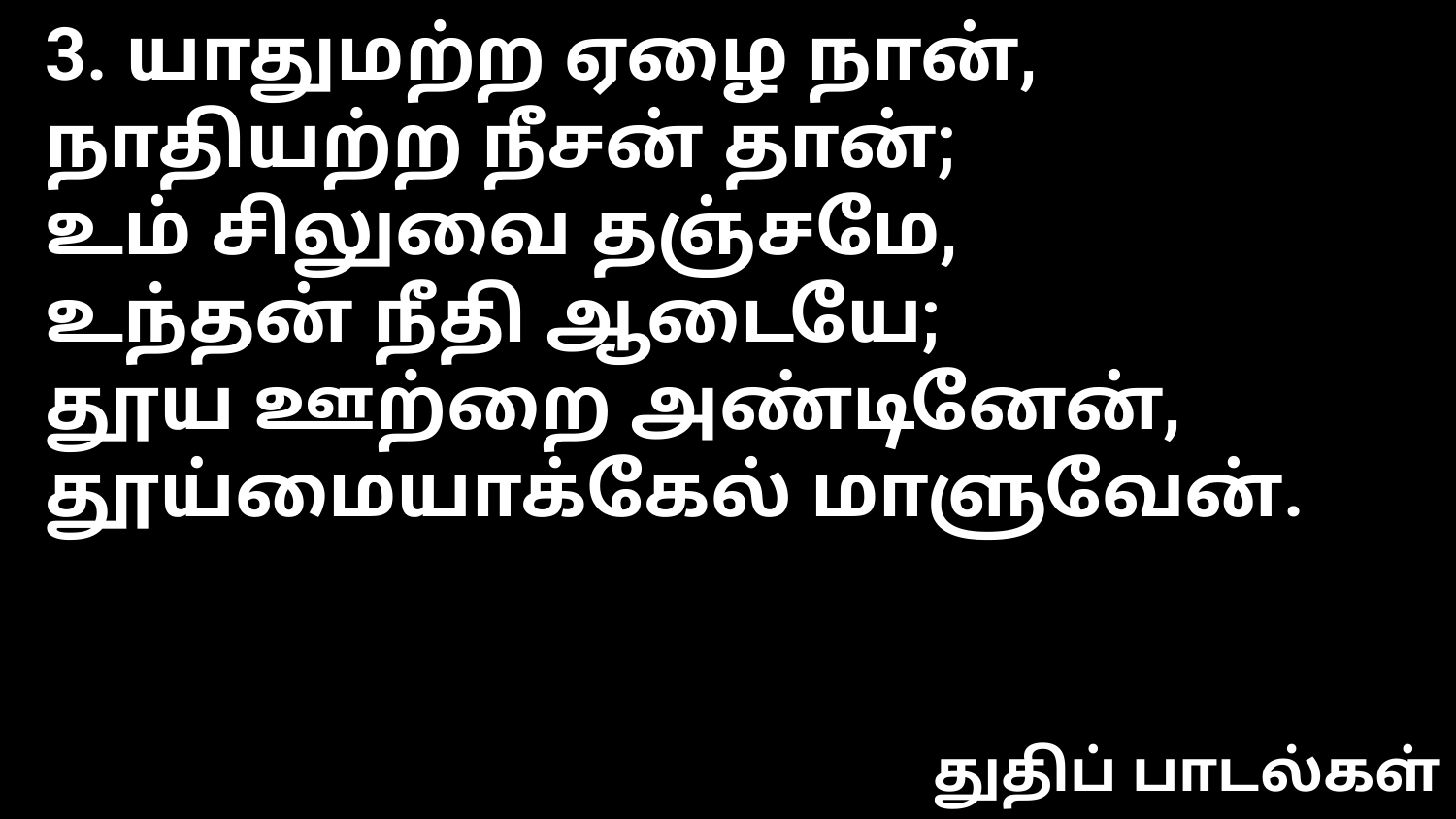

3. யாதுமற்ற ஏழை நான்,
நாதியற்ற நீசன் தான்;
உம் சிலுவை தஞ்சமே,
உந்தன் நீதி ஆடையே;
தூய ஊற்றை அண்டினேன்,
தூய்மையாக்கேல் மாளுவேன்.

துதிப் பாடல்கள்